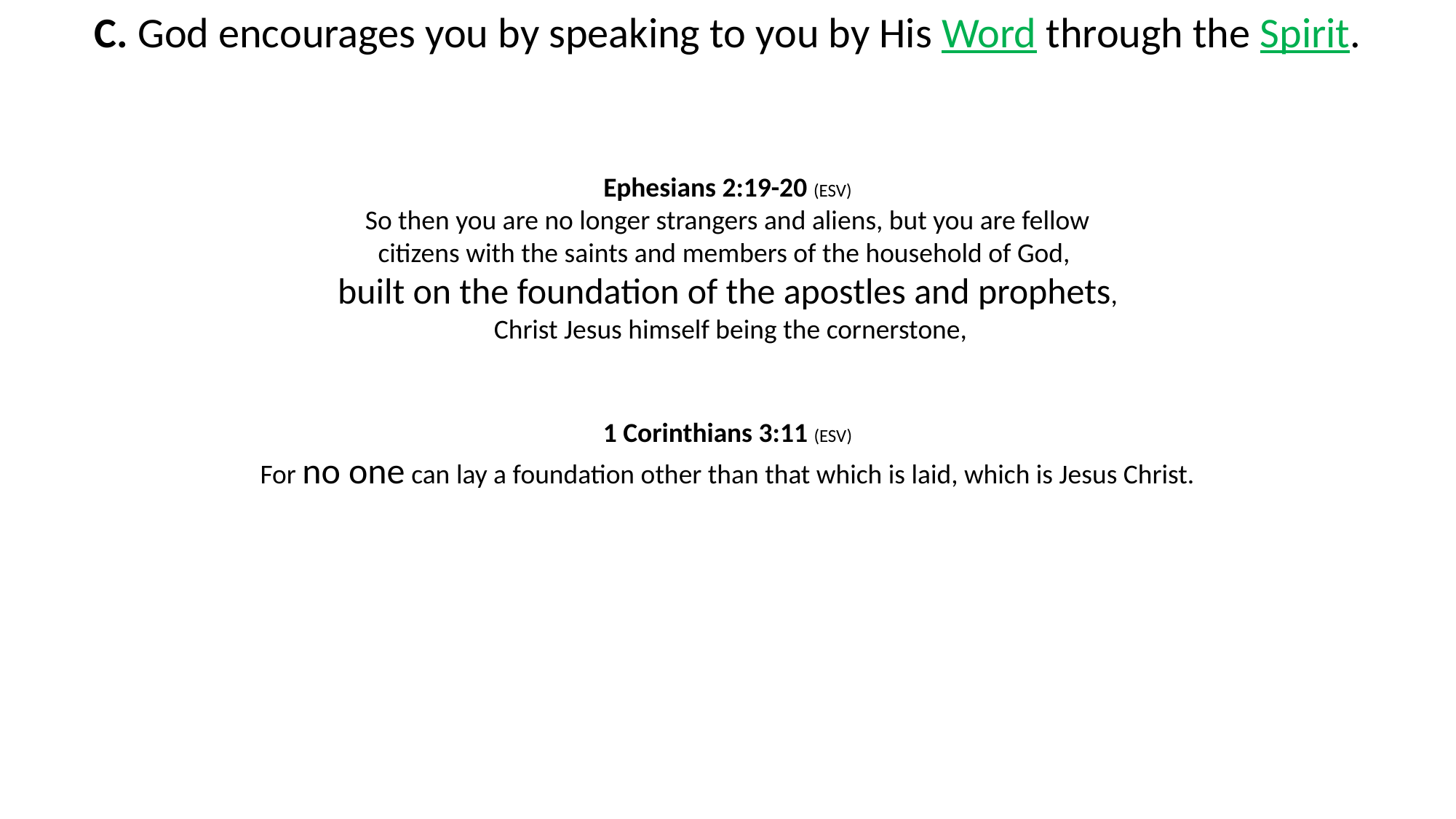

C. God encourages you by speaking to you by His Word through the Spirit.
Ephesians 2:19-20 (ESV)
So then you are no longer strangers and aliens, but you are fellow citizens with the saints and members of the household of God,
built on the foundation of the apostles and prophets,
 Christ Jesus himself being the cornerstone,
1 Corinthians 3:11 (ESV)
For no one can lay a foundation other than that which is laid, which is Jesus Christ.